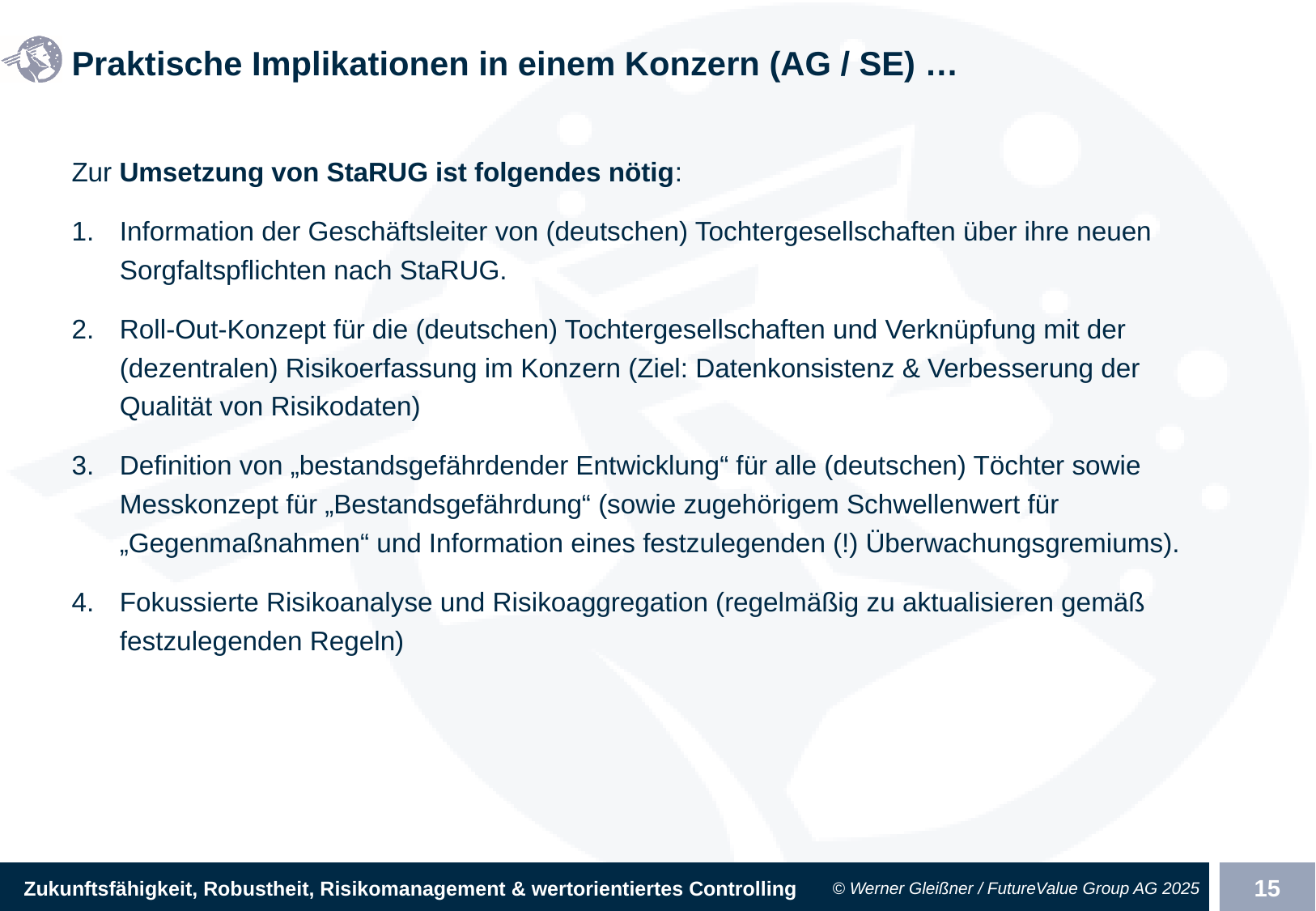

# Praktische Implikationen in einem Konzern (AG / SE) …
Zur Umsetzung von StaRUG ist folgendes nötig:
Information der Geschäftsleiter von (deutschen) Tochtergesellschaften über ihre neuen Sorgfaltspflichten nach StaRUG.
Roll-Out-Konzept für die (deutschen) Tochtergesellschaften und Verknüpfung mit der (dezentralen) Risikoerfassung im Konzern (Ziel: Datenkonsistenz & Verbesserung der Qualität von Risikodaten)
Definition von „bestandsgefährdender Entwicklung“ für alle (deutschen) Töchter sowie Messkonzept für „Bestandsgefährdung“ (sowie zugehörigem Schwellenwert für „Gegenmaßnahmen“ und Information eines festzulegenden (!) Überwachungsgremiums).
Fokussierte Risikoanalyse und Risikoaggregation (regelmäßig zu aktualisieren gemäß festzulegenden Regeln)